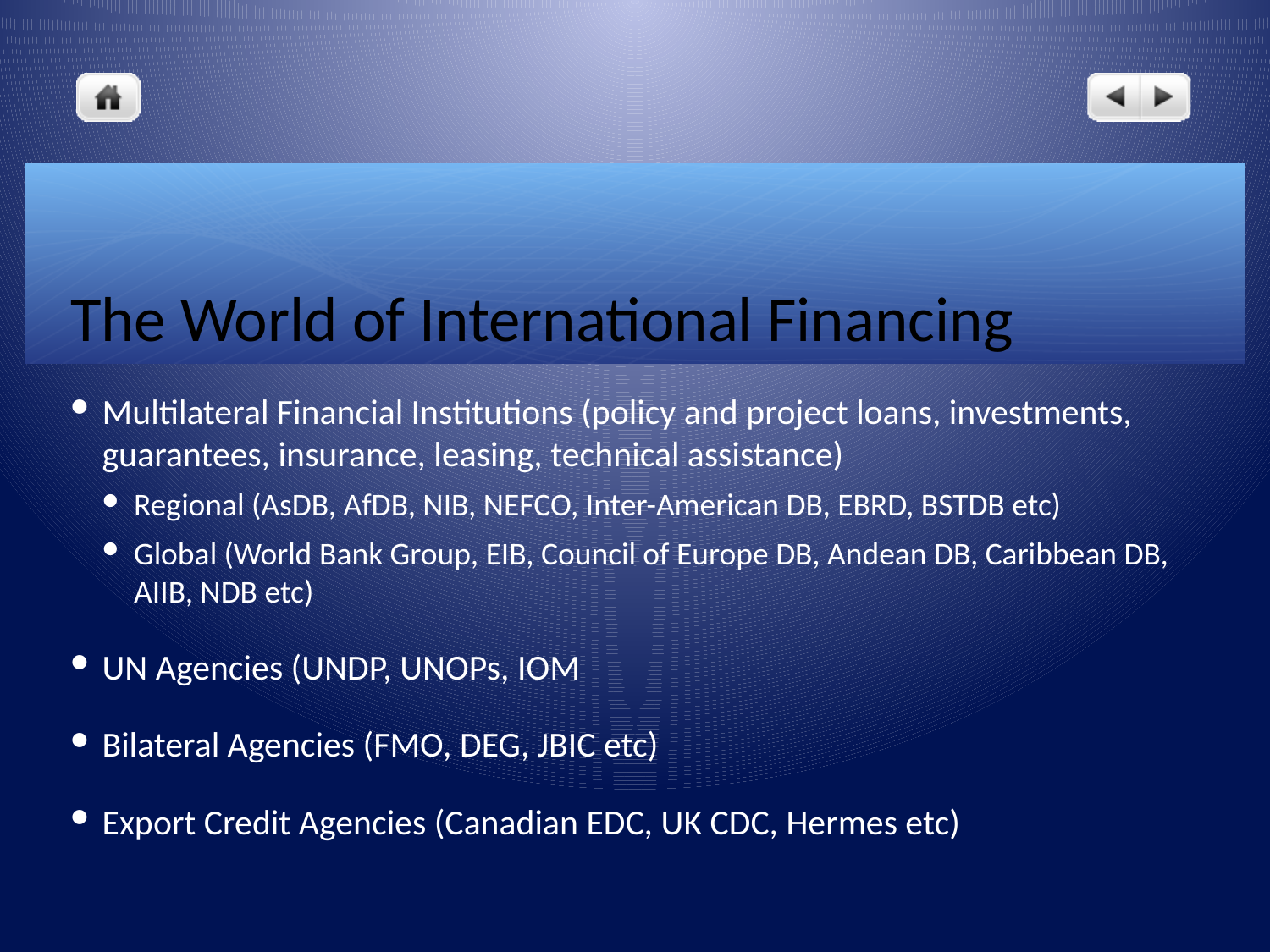

# The World of International Financing
Multilateral Financial Institutions (policy and project loans, investments, guarantees, insurance, leasing, technical assistance)
Regional (AsDB, AfDB, NIB, NEFCO, Inter-American DB, EBRD, BSTDB etc)
Global (World Bank Group, EIB, Council of Europe DB, Andean DB, Caribbean DB, AIIB, NDB etc)
UN Agencies (UNDP, UNOPs, IOM
Bilateral Agencies (FMO, DEG, JBIC etc)
Export Credit Agencies (Canadian EDC, UK CDC, Hermes etc)